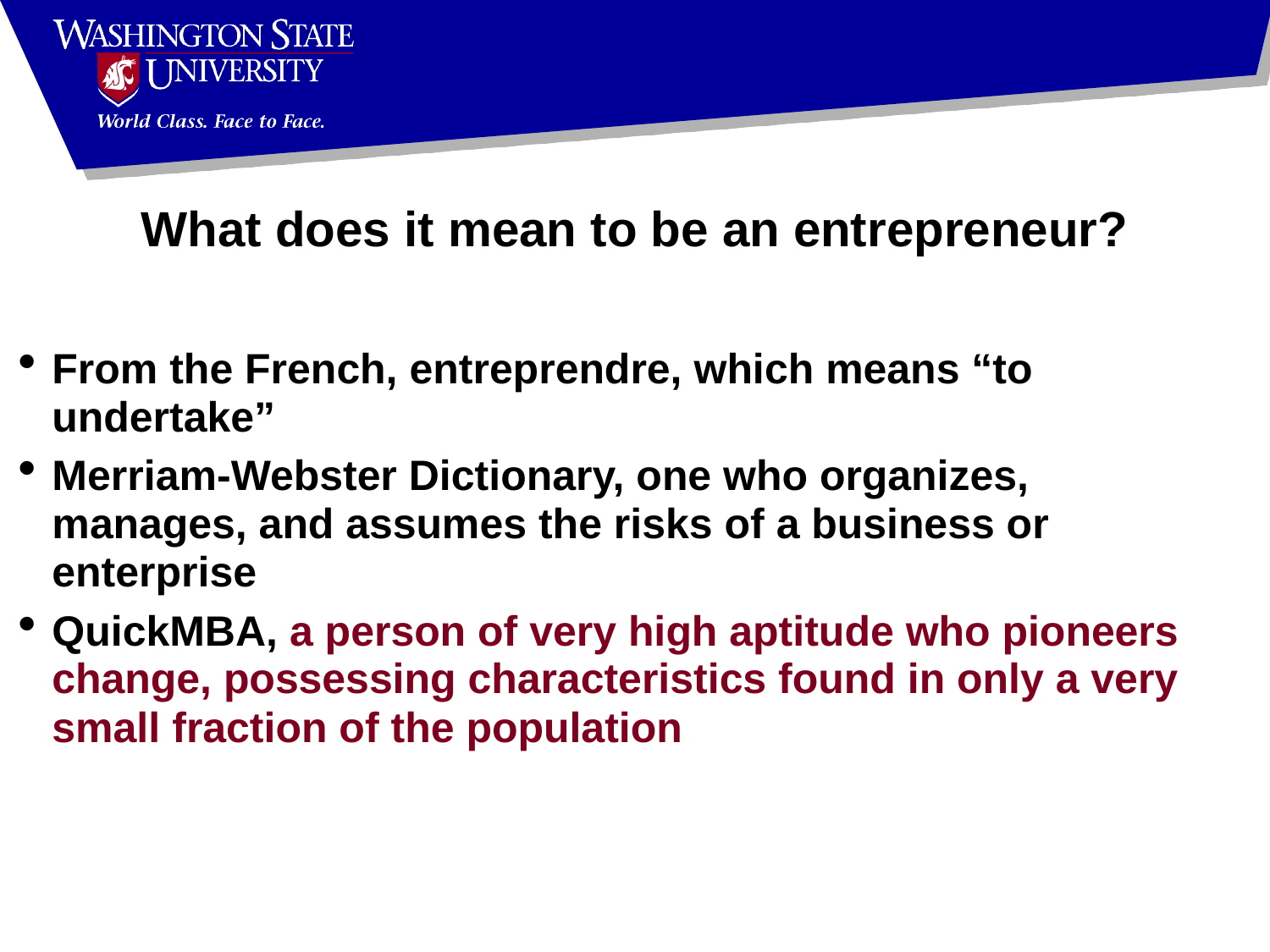

# What does it mean to be an entrepreneur?
From the French, entreprendre, which means “to undertake”
Merriam-Webster Dictionary, one who organizes, manages, and assumes the risks of a business or enterprise
QuickMBA, a person of very high aptitude who pioneers change, possessing characteristics found in only a very small fraction of the population